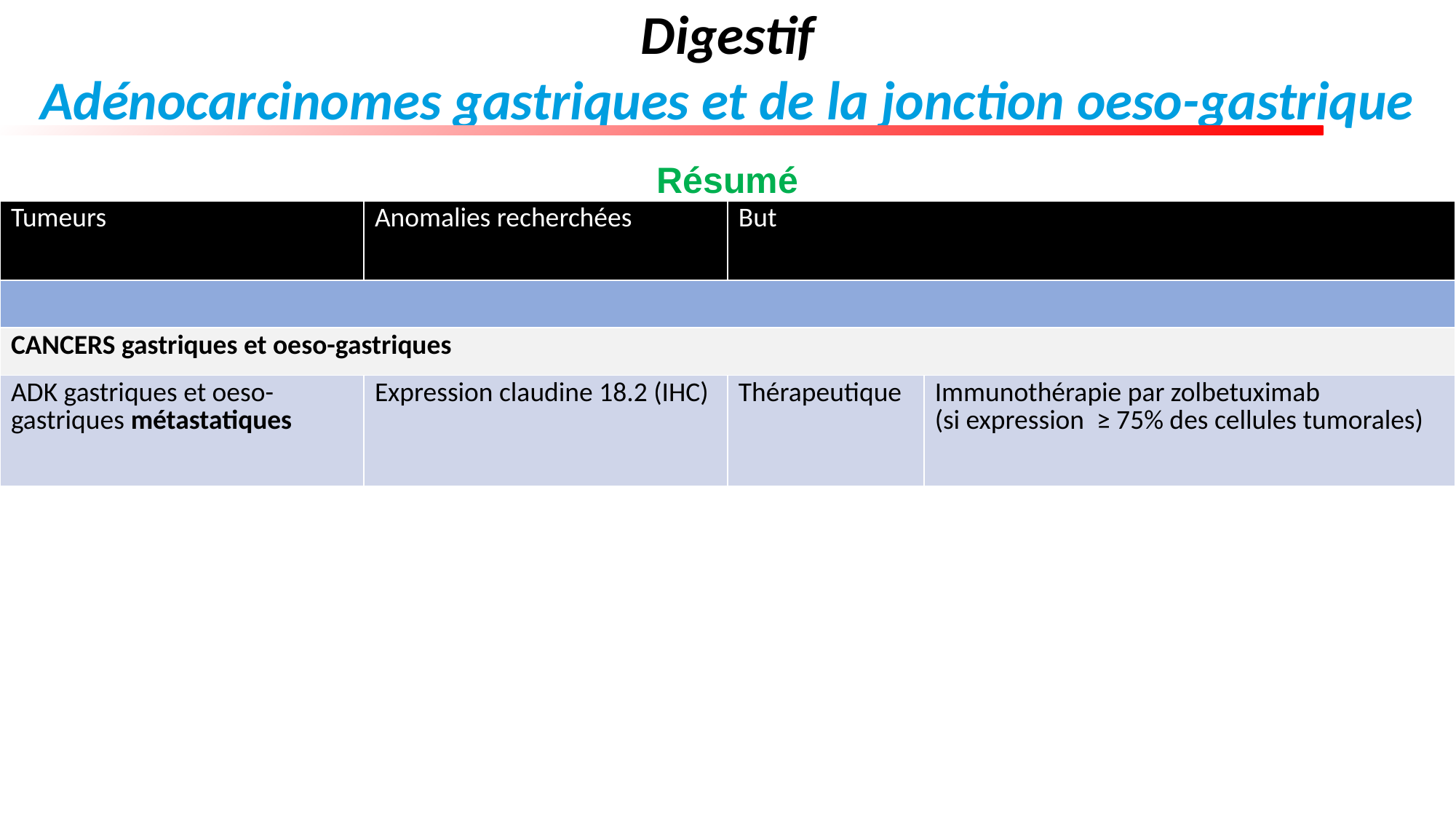

Digestif
Adénocarcinomes gastriques et de la jonction oeso-gastrique

Résumé

| Tumeurs | Anomalies recherchées | But |  |
| --- | --- | --- | --- |
|  |  |  |  |
| CANCERS gastriques et oeso-gastriques |  |  |  |
| ADK gastriques et oeso-gastriques métastatiques | Expression claudine 18.2 (IHC) | Thérapeutique | Immunothérapie par zolbetuximab (si expression ≥ 75% des cellules tumorales) |